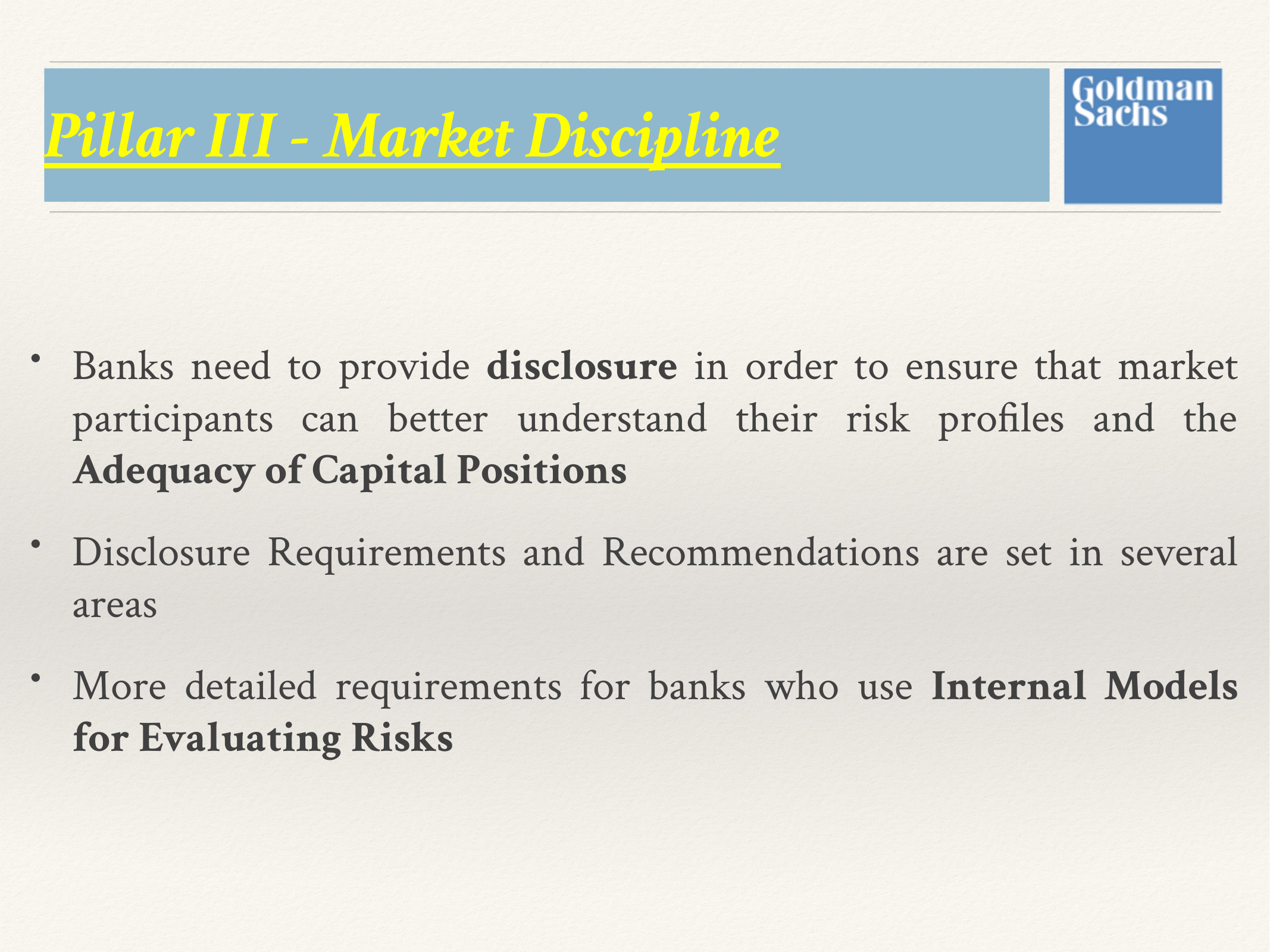

# Pillar III - Market Discipline
Banks need to provide disclosure in order to ensure that market participants can better understand their risk profiles and the Adequacy of Capital Positions
Disclosure Requirements and Recommendations are set in several areas
More detailed requirements for banks who use Internal Models for Evaluating Risks